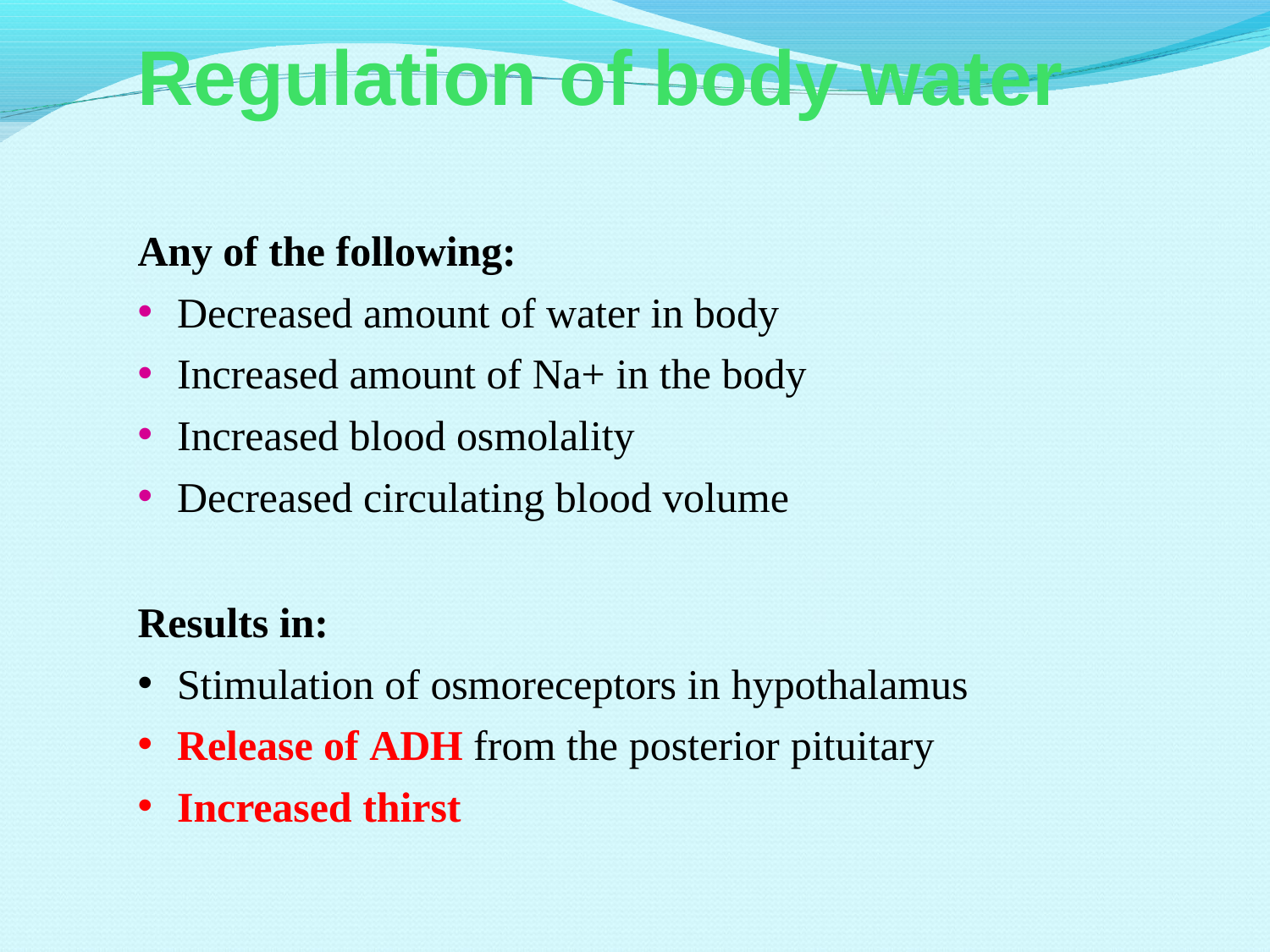

# Regulation of body water

Any of the following:
Decreased amount of water in body
Increased amount of Na+ in the body
Increased blood osmolality
Decreased circulating blood volume

Results in:
Stimulation of osmoreceptors in hypothalamus
Release of ADH from the posterior pituitary
Increased thirst